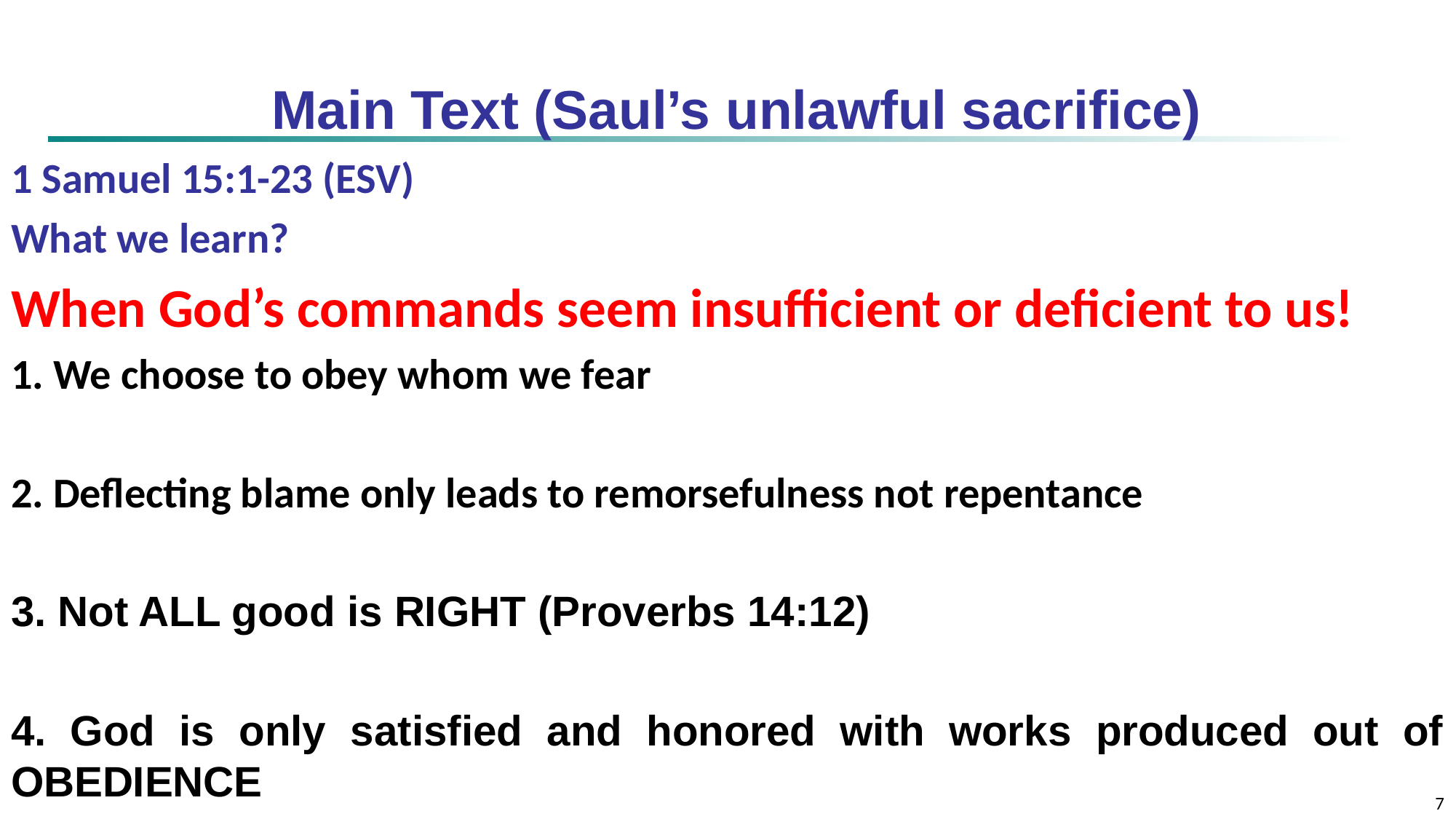

# Main Text (Saul’s unlawful sacrifice)
1 Samuel 15:1-23 (ESV)
What we learn?
When God’s commands seem insufficient or deficient to us!
1. We choose to obey whom we fear

2. Deflecting blame only leads to remorsefulness not repentance

3. Not ALL good is RIGHT (Proverbs 14:12)

4. God is only satisfied and honored with works produced out of OBEDIENCE
7